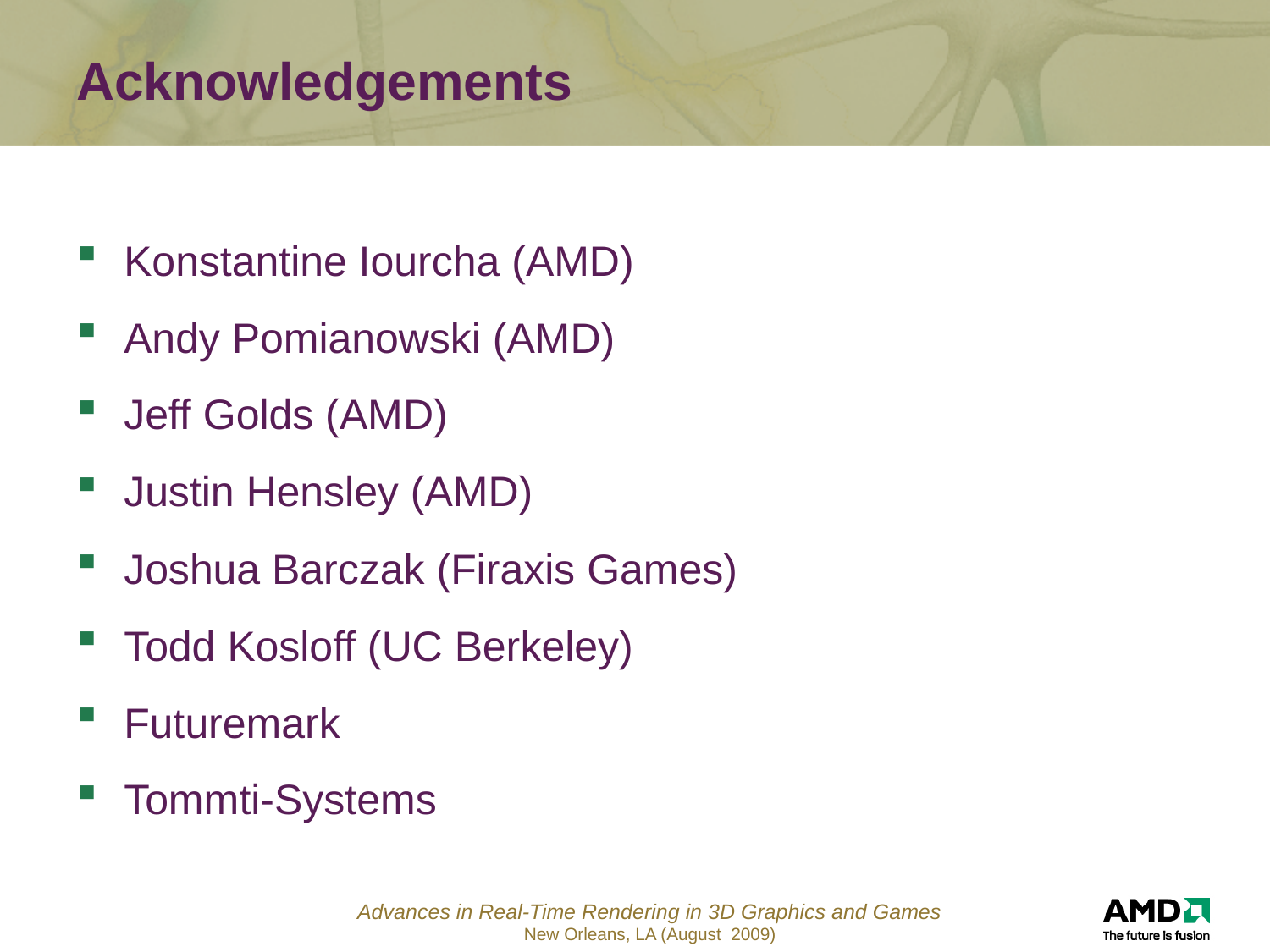

# Acknowledgements
Konstantine Iourcha (AMD)
Andy Pomianowski (AMD)
Jeff Golds (AMD)
Justin Hensley (AMD)
Joshua Barczak (Firaxis Games)
Todd Kosloff (UC Berkeley)
Futuremark
Tommti-Systems